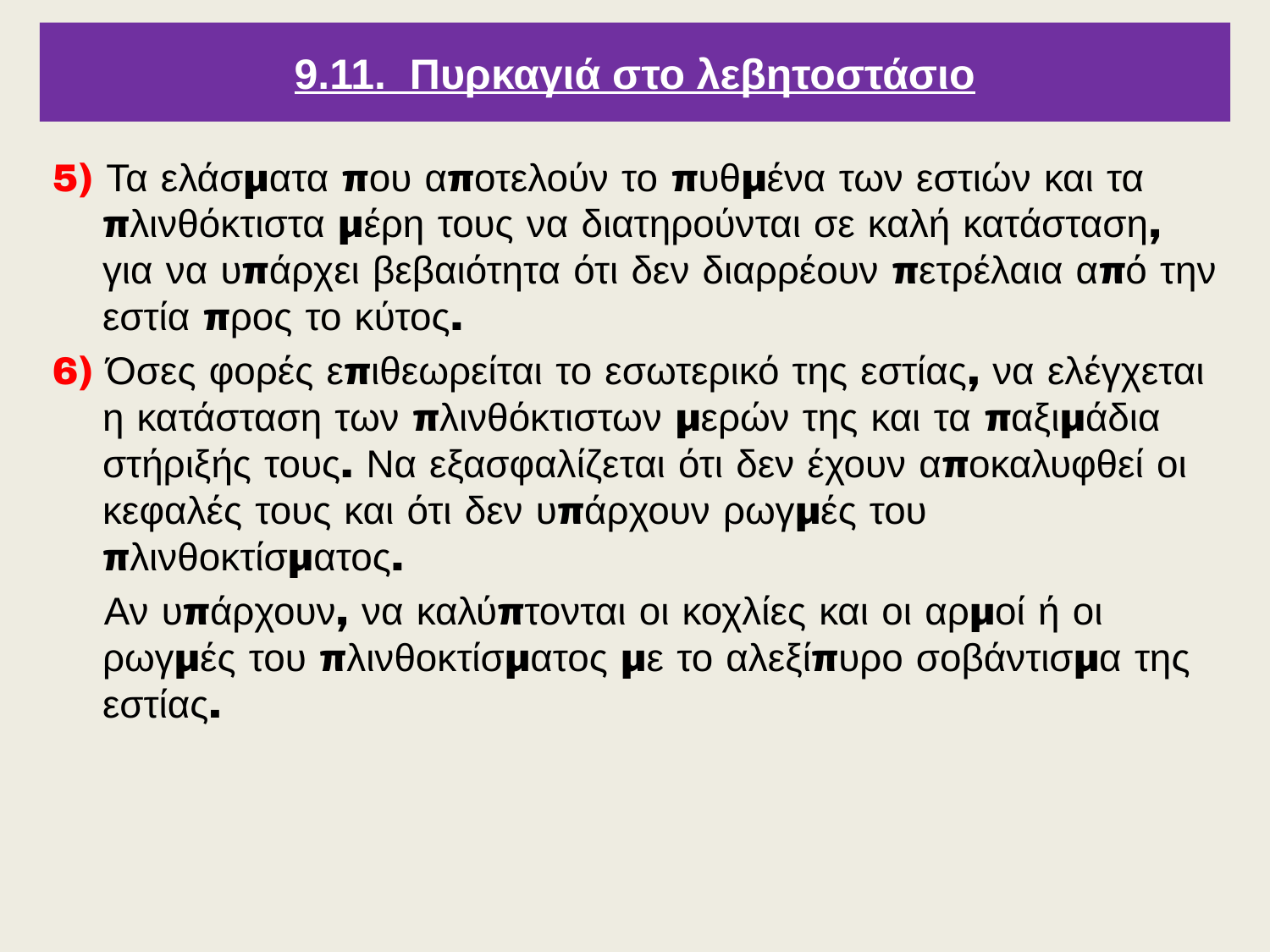

9.11.  Πυρκαγιά στο λεβητοστάσιο
5) Τα ελάσματα που αποτελούν το πυθμένα των εστιών και τα πλινθόκτιστα μέρη τους να διατηρούνται σε καλή κατάσταση, για να υπάρχει βεβαιότητα ότι δεν διαρρέουν πετρέλαια από την εστία προς το κύτος.
6) Όσες φορές επιθεωρείται το εσωτερικό της εστίας, να ελέγχεται η κατάσταση των πλινθόκτιστων μερών της και τα παξιμάδια στήριξής τους. Να εξασφαλίζεται ότι δεν έχουν αποκαλυφθεί οι κεφαλές τους και ότι δεν υπάρχουν ρωγμές του πλινθοκτίσματος.
    Αν υπάρχουν, να καλύπτονται οι κοχλίες και οι αρμοί ή οι ρωγμές του πλινθοκτίσματος με το αλεξίπυρο σοβάντισμα της εστίας.